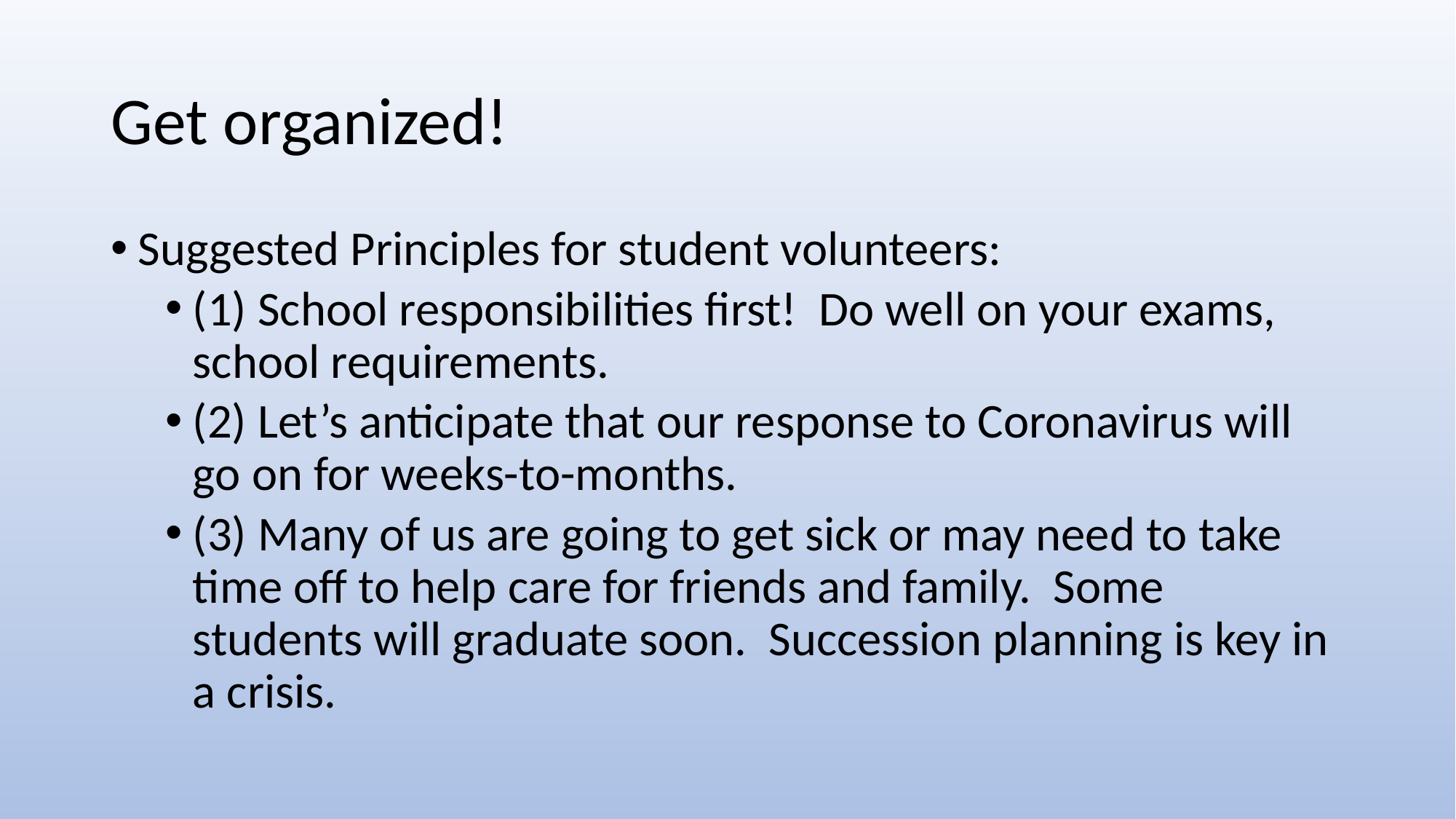

# Get organized!
Suggested Principles for student volunteers:
(1) School responsibilities first!  Do well on your exams, school requirements.
(2) Let’s anticipate that our response to Coronavirus will go on for weeks-to-months.
(3) Many of us are going to get sick or may need to take time off to help care for friends and family.  Some students will graduate soon.  Succession planning is key in a crisis.